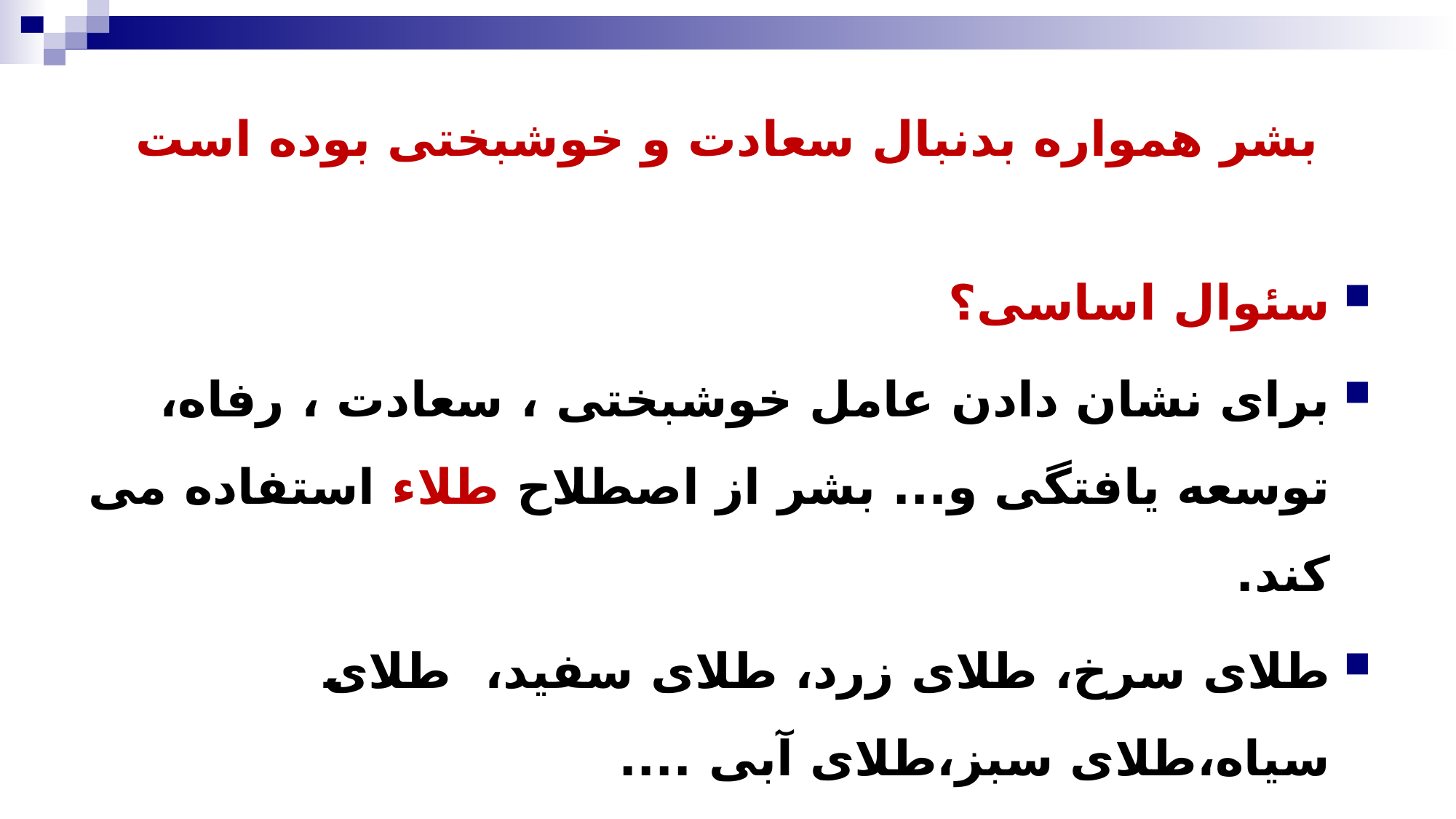

# بشر همواره بدنبال سعادت و خوشبختی بوده است
سئوال اساسی؟
برای نشان دادن عامل خوشبختی ، سعادت ، رفاه، توسعه یافتگی و... بشر از اصطلاح طلاء استفاده می کند.
طلای سرخ، طلای زرد، طلای سفید،  طلای سیاه،طلای سبز،طلای آبی ....